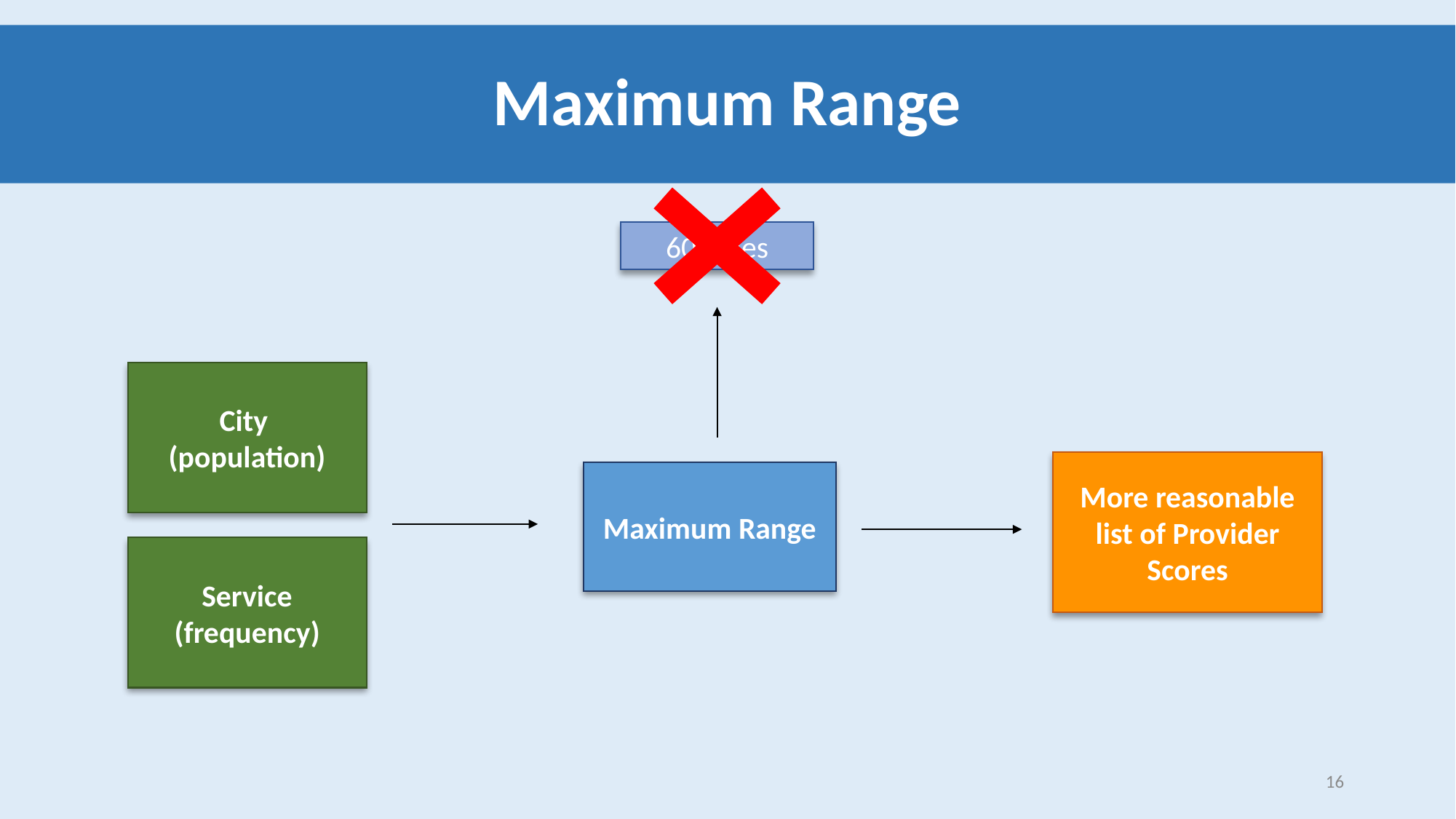

# Maximum Range

60 miles
City
(population)
More reasonable list of Provider Scores
Maximum Range
Service (frequency)
16